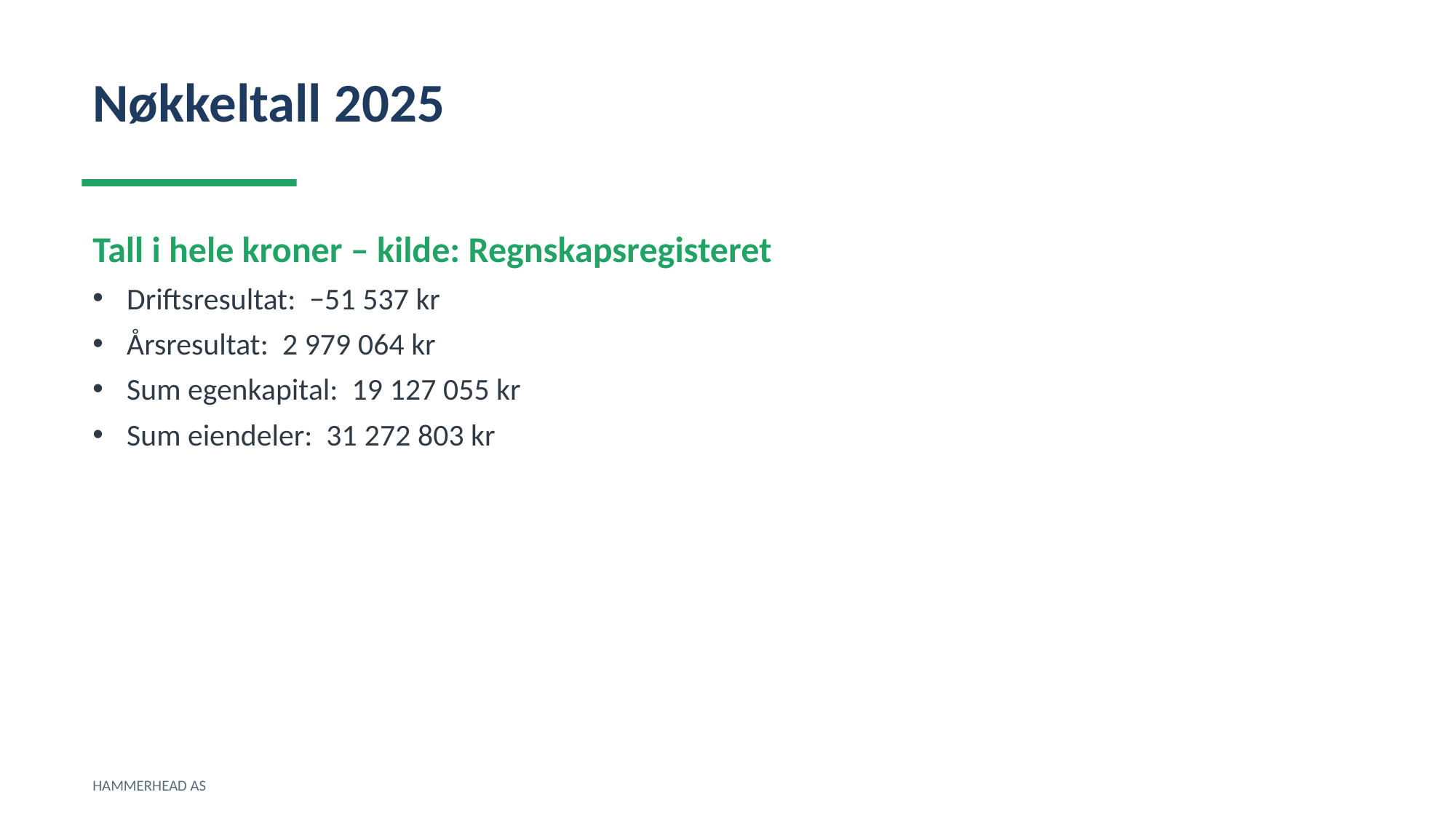

Nøkkeltall 2025

Tall i hele kroner – kilde: Regnskapsregisteret
Driftsresultat:  −51 537 kr
Årsresultat:  2 979 064 kr
Sum egenkapital:  19 127 055 kr
Sum eiendeler:  31 272 803 kr
HAMMERHEAD AS